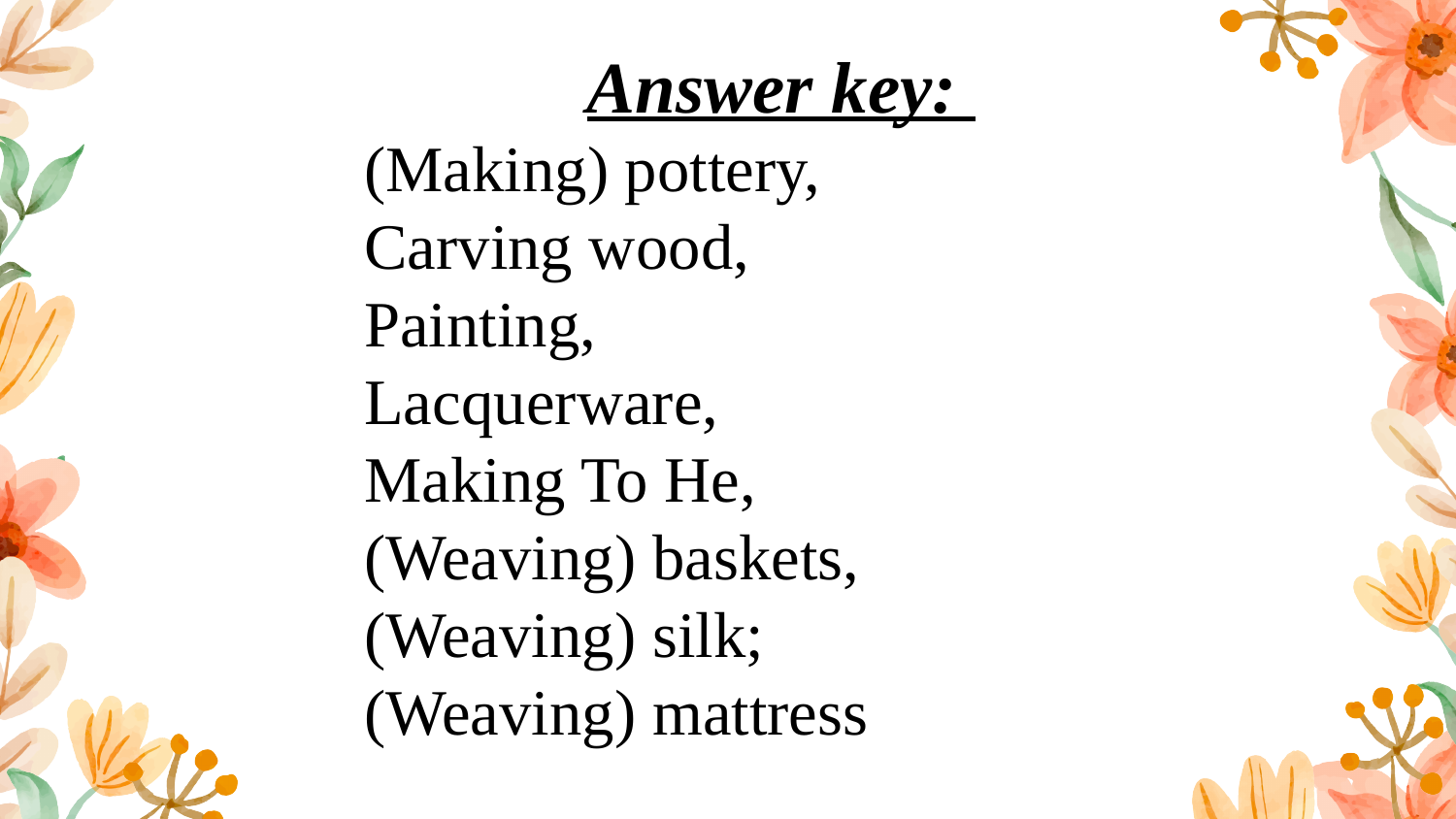

Answer key:
(Making) pottery,
Carving wood,
Painting,
Lacquerware,
Making To He,
(Weaving) baskets,
(Weaving) silk;
(Weaving) mattress